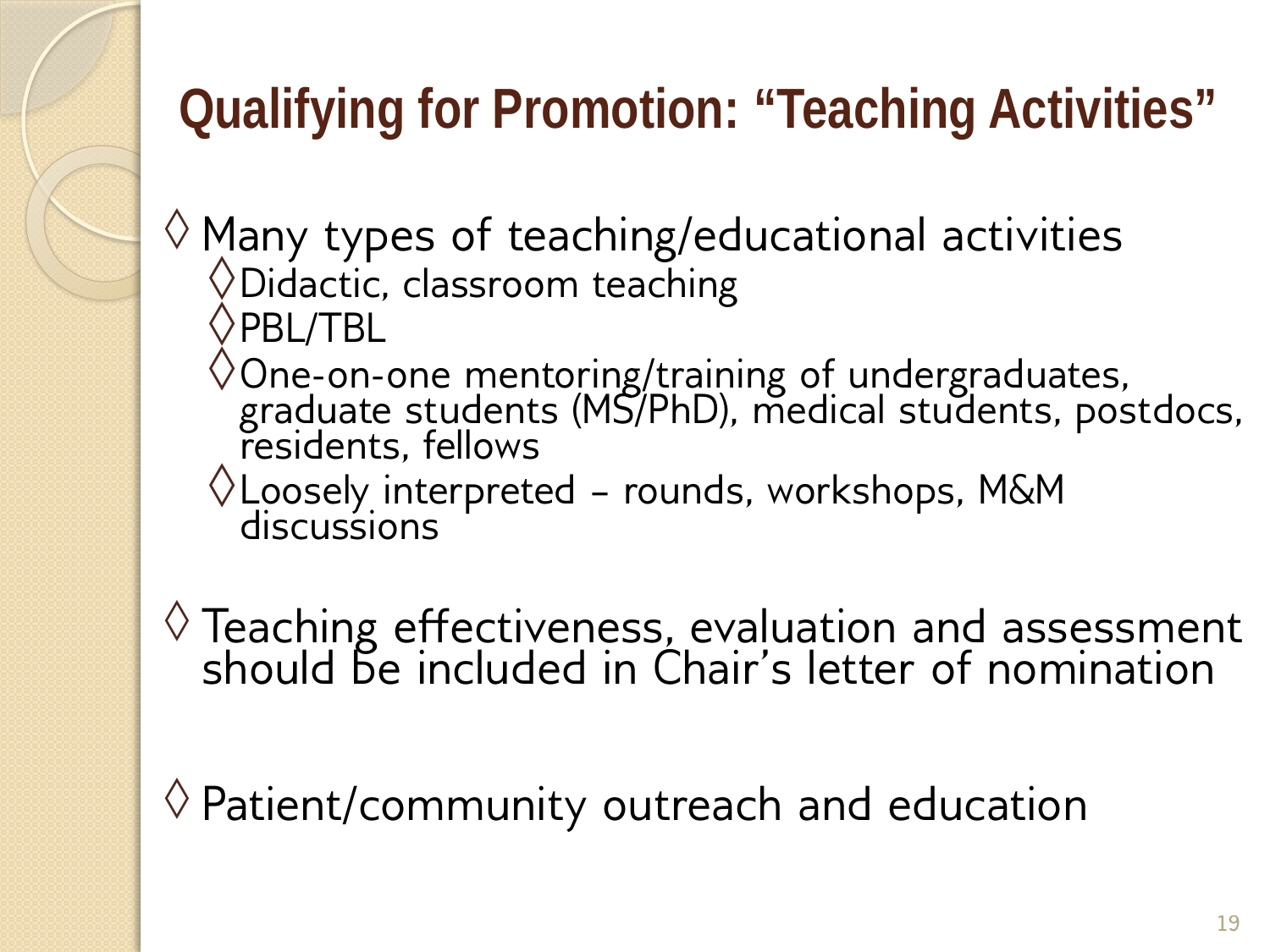

# Qualifying for Promotion: “Teaching Activities”
Many types of teaching/educational activities
Didactic, classroom teaching
PBL/TBL
One-on-one mentoring/training of undergraduates, graduate students (MS/PhD), medical students, postdocs, residents, fellows
Loosely interpreted – rounds, workshops, M&M discussions

Teaching effectiveness, evaluation and assessment should be included in Chair’s letter of nomination

Patient/community outreach and education

19